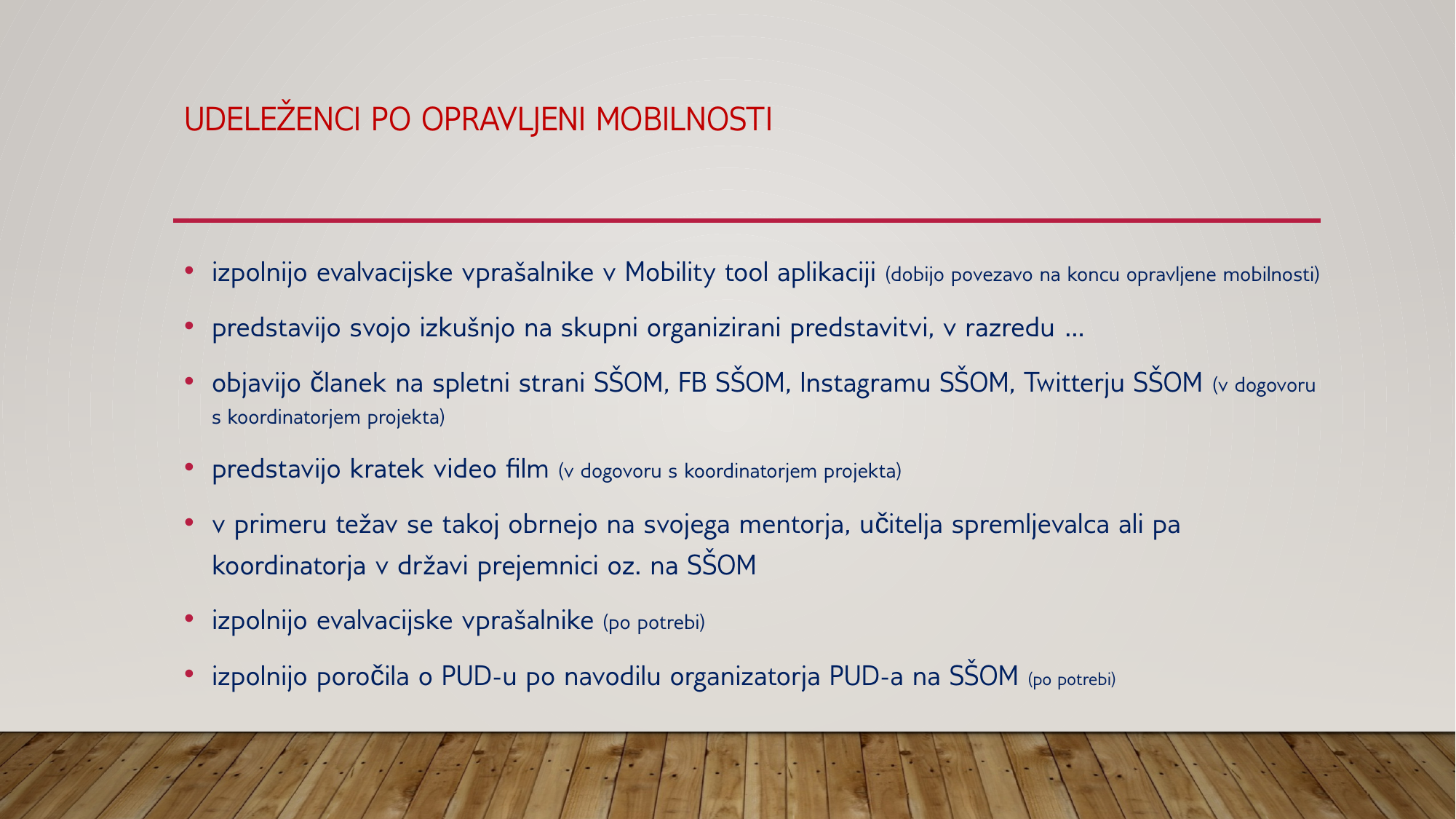

# UDELEŽENCi PO OPRAVLJENI MOBILNOSTI
izpolnijo evalvacijske vprašalnike v Mobility tool aplikaciji (dobijo povezavo na koncu opravljene mobilnosti)
predstavijo svojo izkušnjo na skupni organizirani predstavitvi, v razredu …
objavijo članek na spletni strani SŠOM, FB SŠOM, Instagramu SŠOM, Twitterju SŠOM (v dogovoru s koordinatorjem projekta)
predstavijo kratek video film (v dogovoru s koordinatorjem projekta)
v primeru težav se takoj obrnejo na svojega mentorja, učitelja spremljevalca ali pa koordinatorja v državi prejemnici oz. na SŠOM
izpolnijo evalvacijske vprašalnike (po potrebi)
izpolnijo poročila o PUD-u po navodilu organizatorja PUD-a na SŠOM (po potrebi)